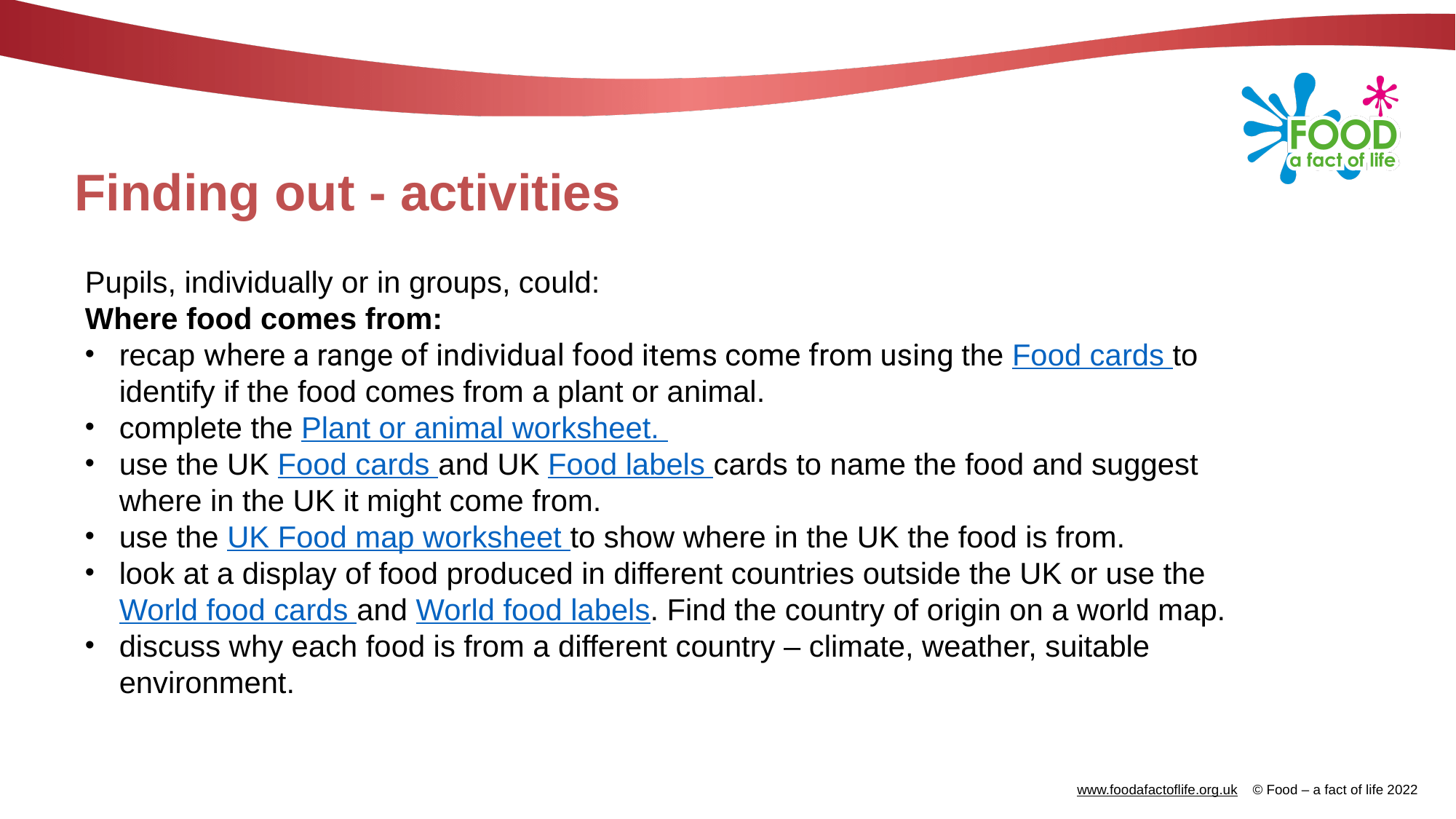

# Finding out - activities
Pupils, individually or in groups, could:
Where food comes from:
recap where a range of individual food items come from using the Food cards to identify if the food comes from a plant or animal.
complete the Plant or animal worksheet.
use the UK Food cards and UK Food labels cards to name the food and suggest where in the UK it might come from.
use the UK Food map worksheet to show where in the UK the food is from.
look at a display of food produced in different countries outside the UK or use the World food cards and World food labels. Find the country of origin on a world map.
discuss why each food is from a different country – climate, weather, suitable environment.